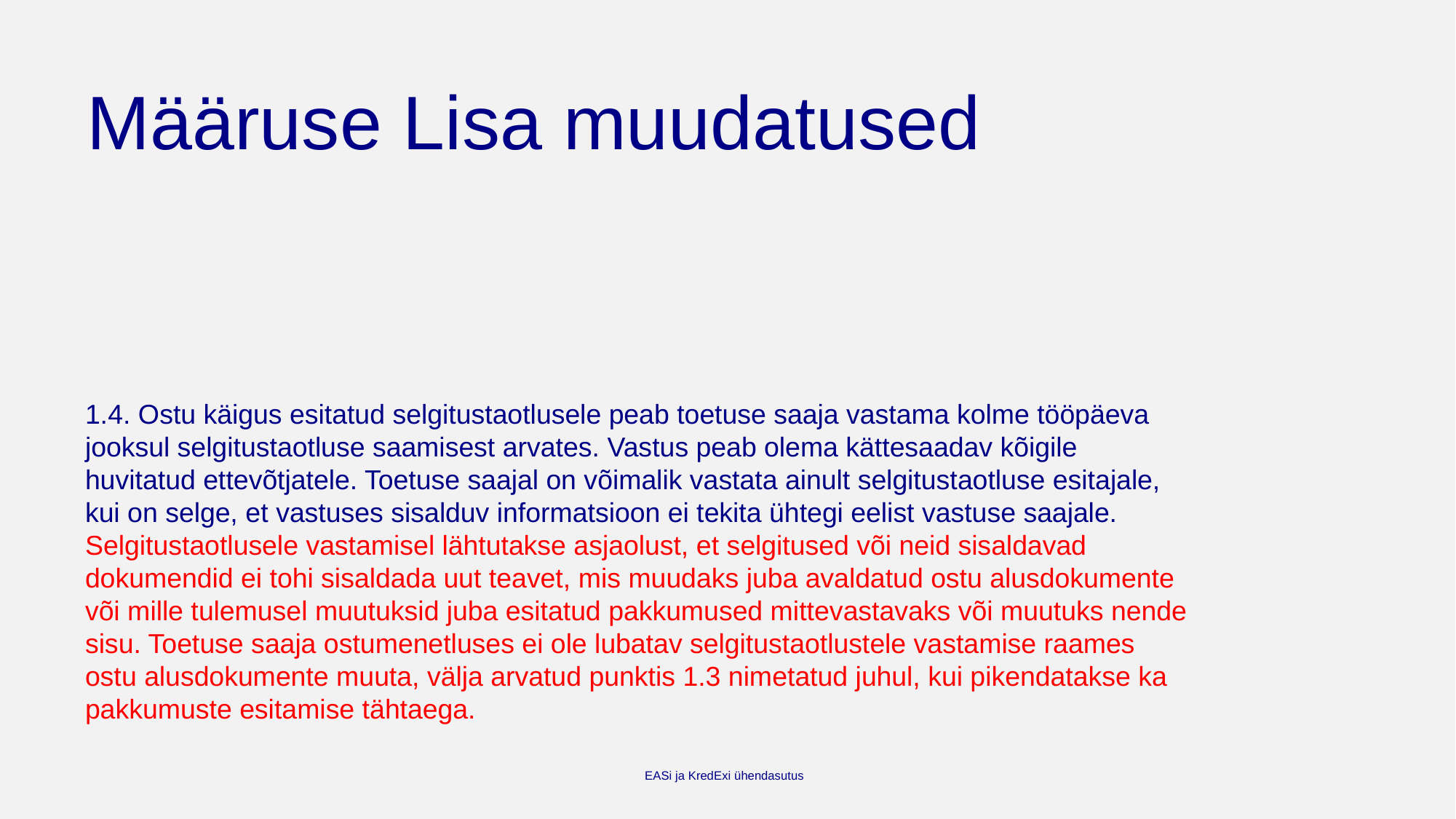

# Määruse Lisa muudatused

1.4. Ostu käigus esitatud selgitustaotlusele peab toetuse saaja vastama kolme tööpäeva jooksul selgitustaotluse saamisest arvates. Vastus peab olema kättesaadav kõigile huvitatud ettevõtjatele. Toetuse saajal on võimalik vastata ainult selgitustaotluse esitajale, kui on selge, et vastuses sisalduv informatsioon ei tekita ühtegi eelist vastuse saajale. Selgitustaotlusele vastamisel lähtutakse asjaolust, et selgitused või neid sisaldavad dokumendid ei tohi sisaldada uut teavet, mis muudaks juba avaldatud ostu alusdokumente või mille tulemusel muutuksid juba esitatud pakkumused mittevastavaks või muutuks nende sisu. Toetuse saaja ostumenetluses ei ole lubatav selgitustaotlustele vastamise raames ostu alusdokumente muuta, välja arvatud punktis 1.3 nimetatud juhul, kui pikendatakse ka pakkumuste esitamise tähtaega.